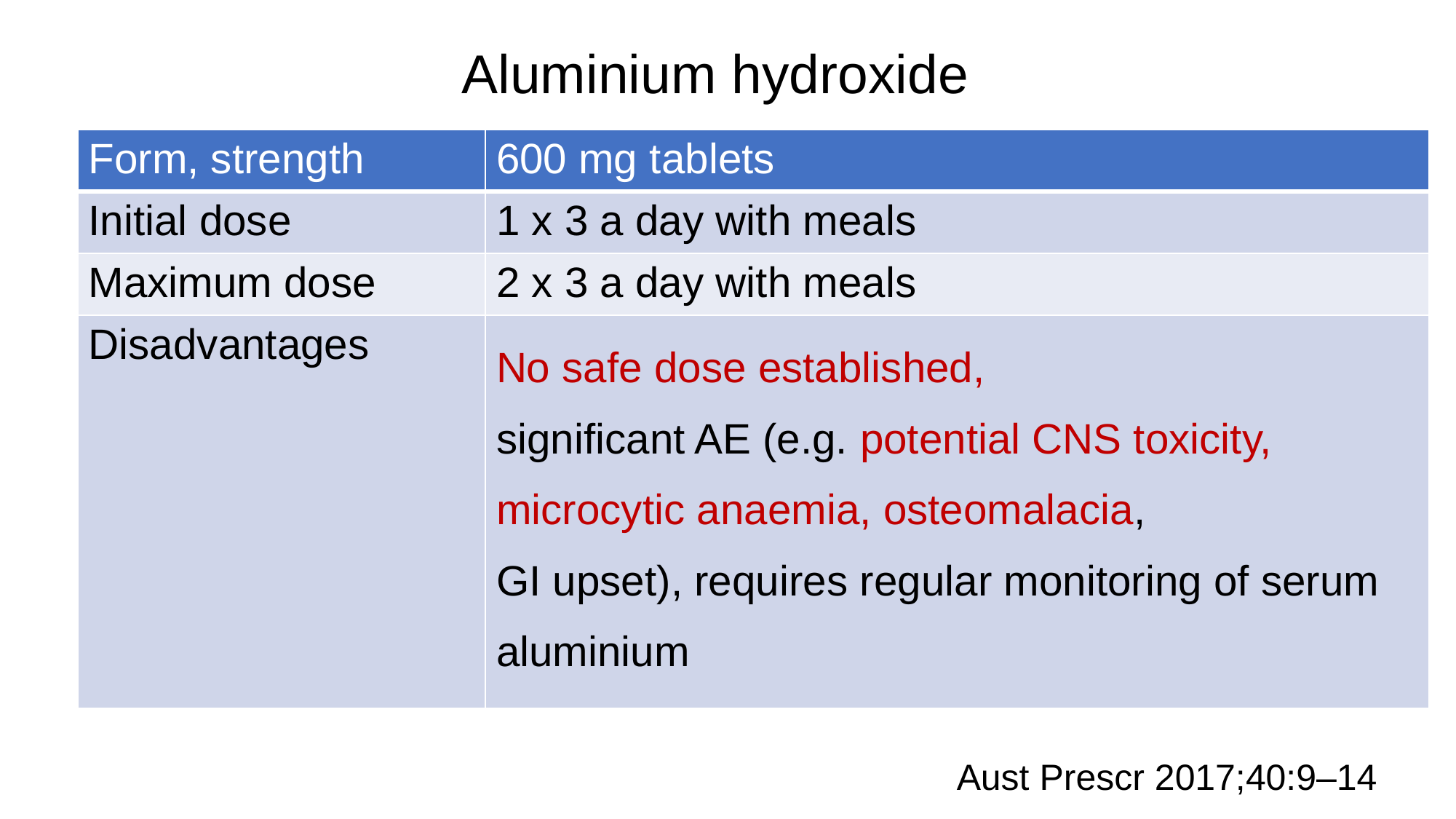

Aluminium hydroxide
| Form, strength | 600 mg tablets |
| --- | --- |
| Initial dose | 1 x 3 a day with meals |
| Maximum dose | 2 x 3 a day with meals |
| Disadvantages | No safe dose established, significant AE (e.g. potential CNS toxicity, microcytic anaemia, osteomalacia, GI upset), requires regular monitoring of serum aluminium |
Aust Prescr 2017;40:9–14